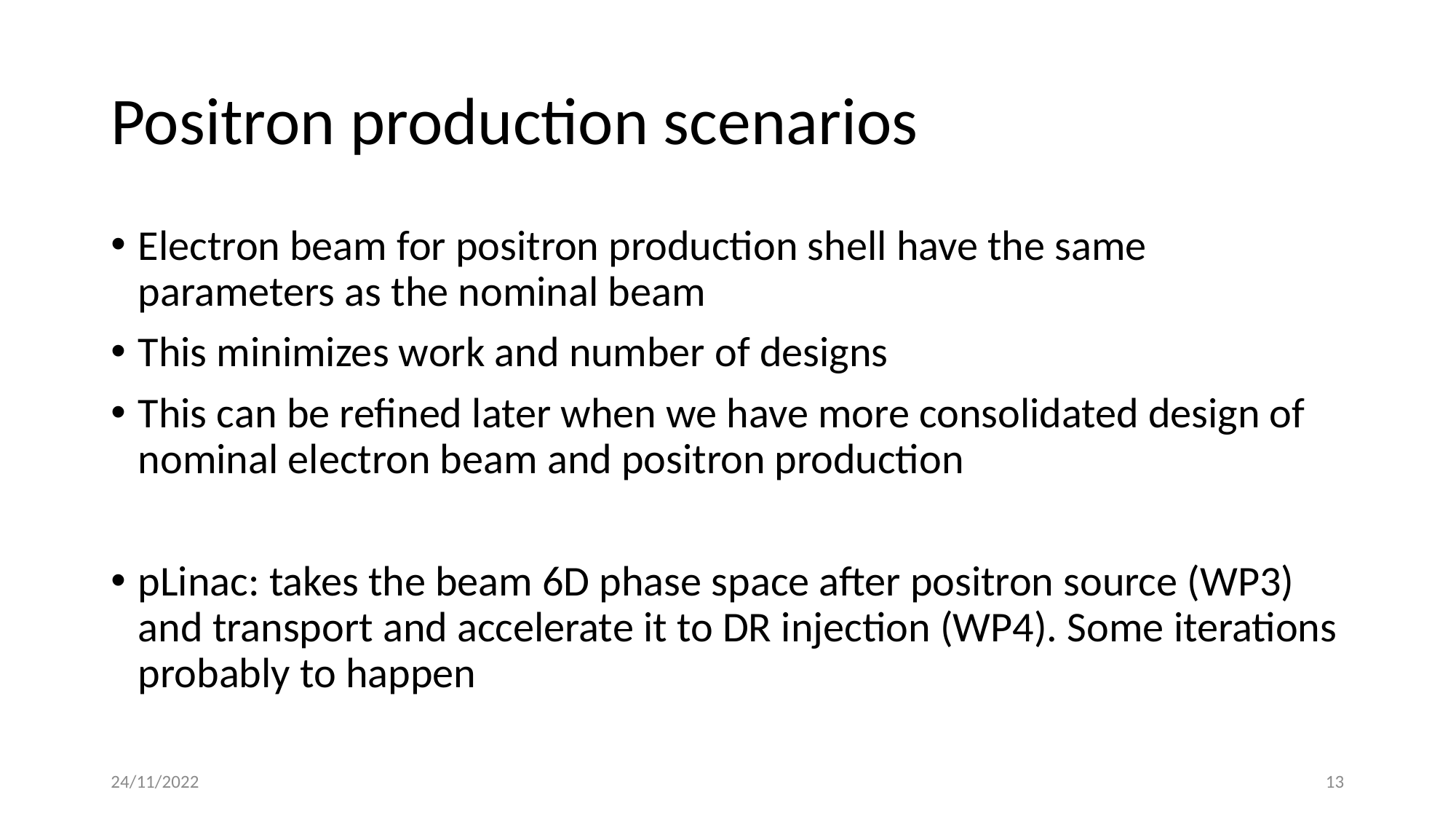

# Positron production scenarios
Electron beam for positron production shell have the same parameters as the nominal beam
This minimizes work and number of designs
This can be refined later when we have more consolidated design of nominal electron beam and positron production

pLinac: takes the beam 6D phase space after positron source (WP3) and transport and accelerate it to DR injection (WP4). Some iterations probably to happen
24/11/2022
13